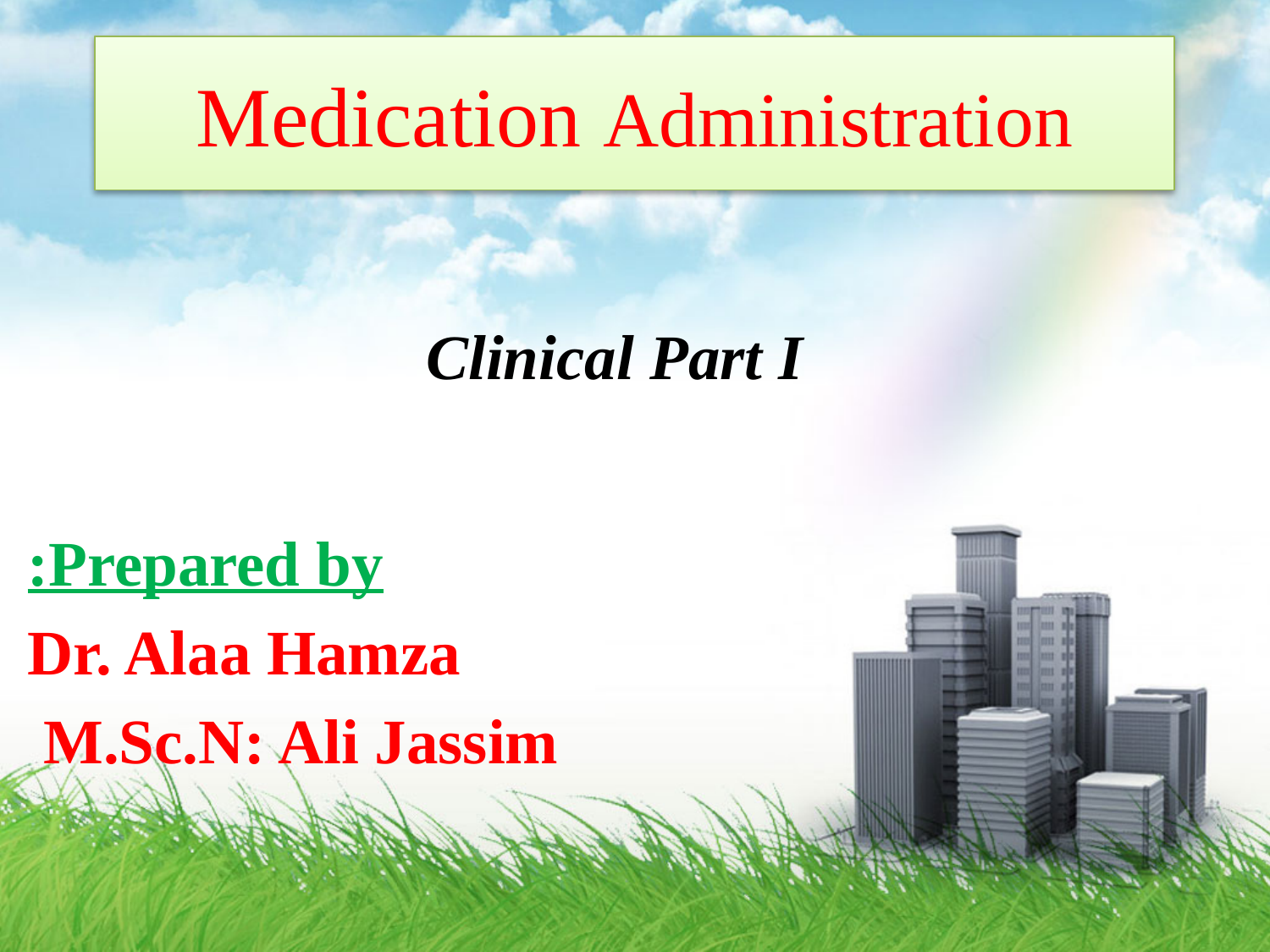

# Medication Administration
Clinical Part I
Prepared by:
Dr. Alaa Hamza
M.Sc.N: Ali Jassim